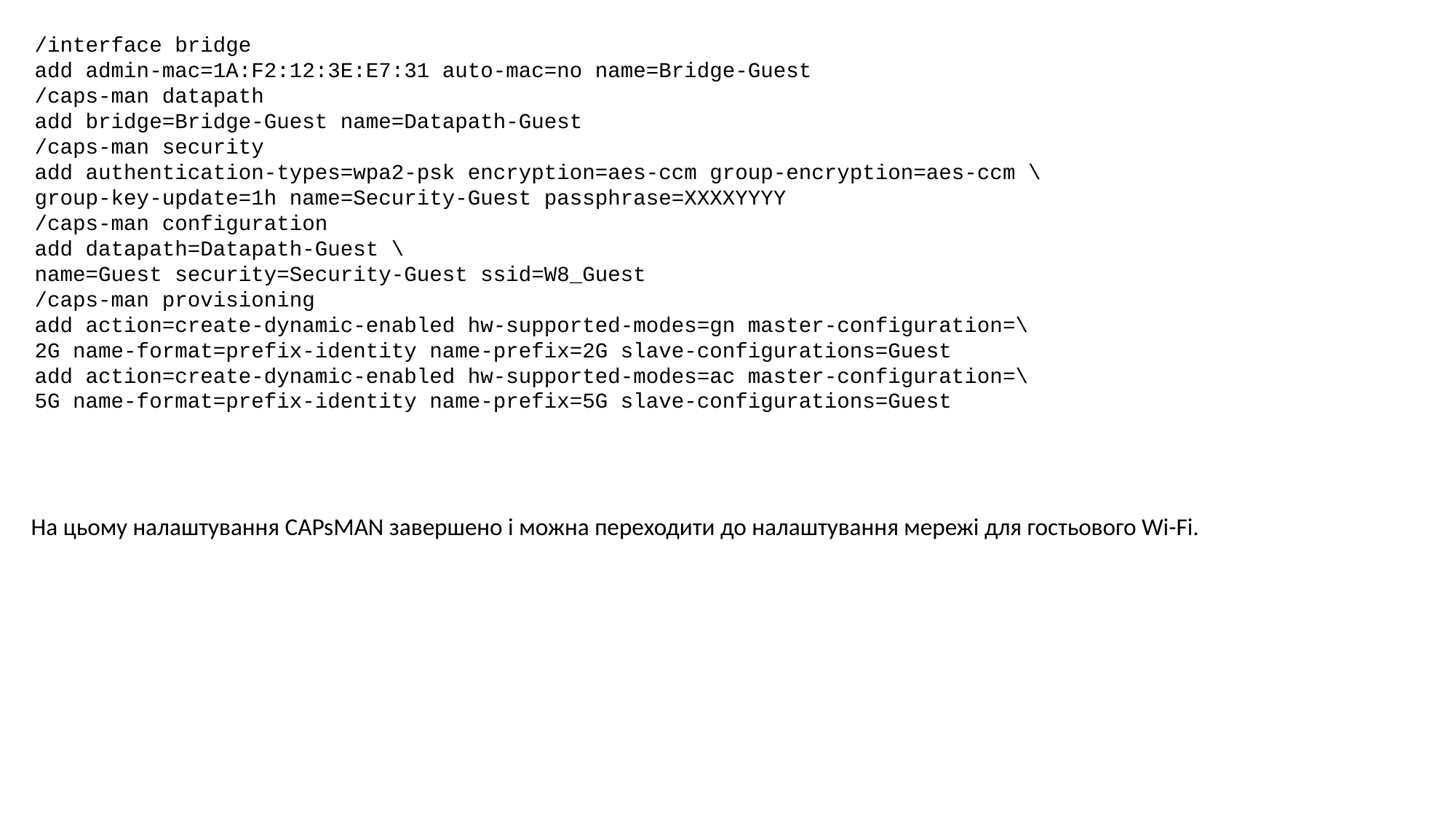

/interface bridge
add admin-mac=1A:F2:12:3E:E7:31 auto-mac=no name=Bridge-Guest
/caps-man datapath
add bridge=Bridge-Guest name=Datapath-Guest
/caps-man security
add authentication-types=wpa2-psk encryption=aes-ccm group-encryption=aes-ccm \
group-key-update=1h name=Security-Guest passphrase=XXXXYYYY
/caps-man configuration
add datapath=Datapath-Guest \
name=Guest security=Security-Guest ssid=W8_Guest
/caps-man provisioning
add action=create-dynamic-enabled hw-supported-modes=gn master-configuration=\
2G name-format=prefix-identity name-prefix=2G slave-configurations=Guest
add action=create-dynamic-enabled hw-supported-modes=ac master-configuration=\
5G name-format=prefix-identity name-prefix=5G slave-configurations=Guest
На цьому налаштування CAPsMAN завершено і можна переходити до налаштування мережі для гостьового Wi-Fi.